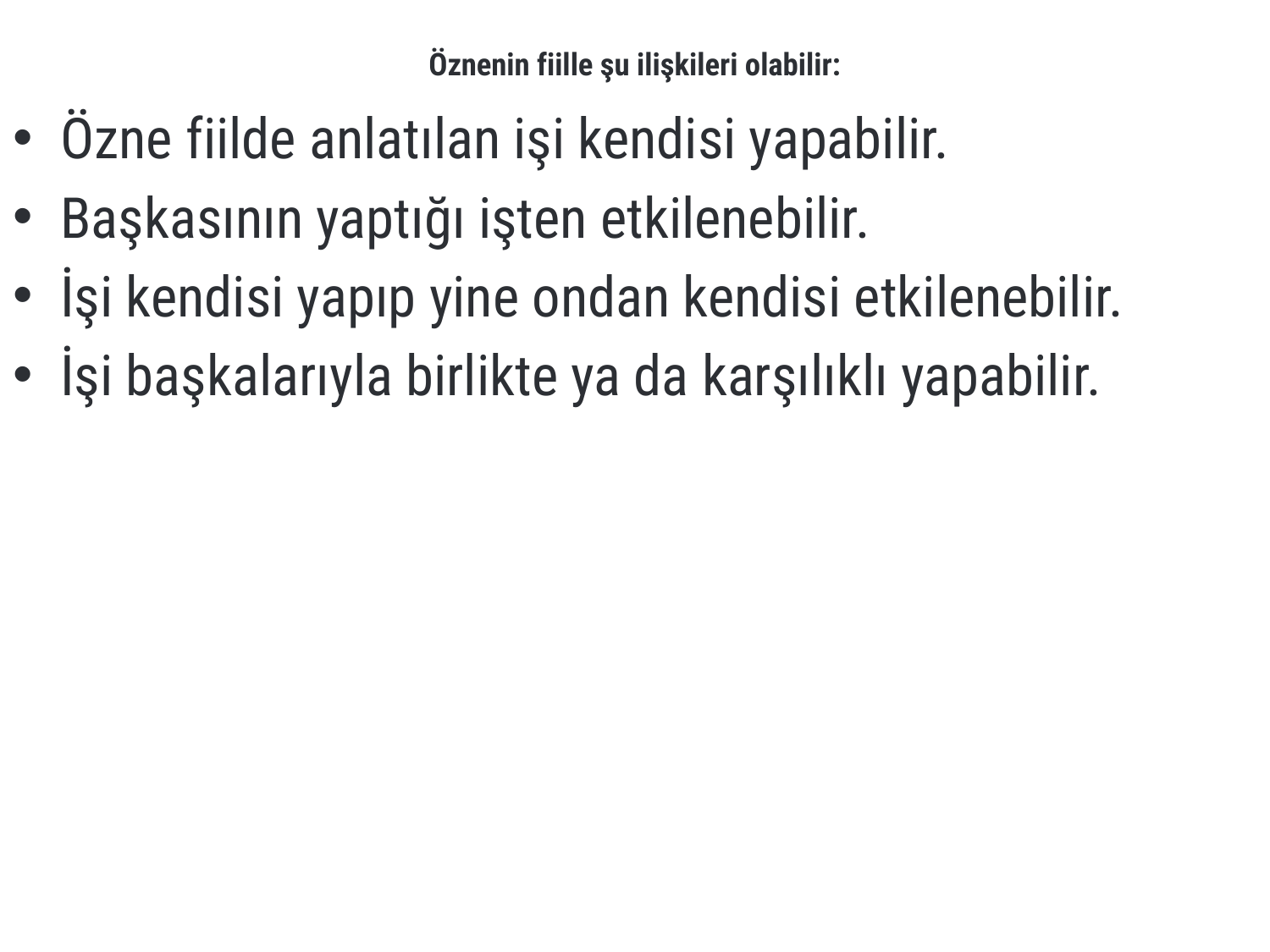

# Öznenin fiille şu ilişkileri olabilir:
Özne fiilde anlatılan işi kendisi yapabilir.
Başkasının yaptığı işten etkilenebilir.
İşi kendisi yapıp yine ondan kendisi etkilenebilir.
İşi başkalarıyla birlikte ya da karşılıklı yapabilir.
a) Etken Fiil